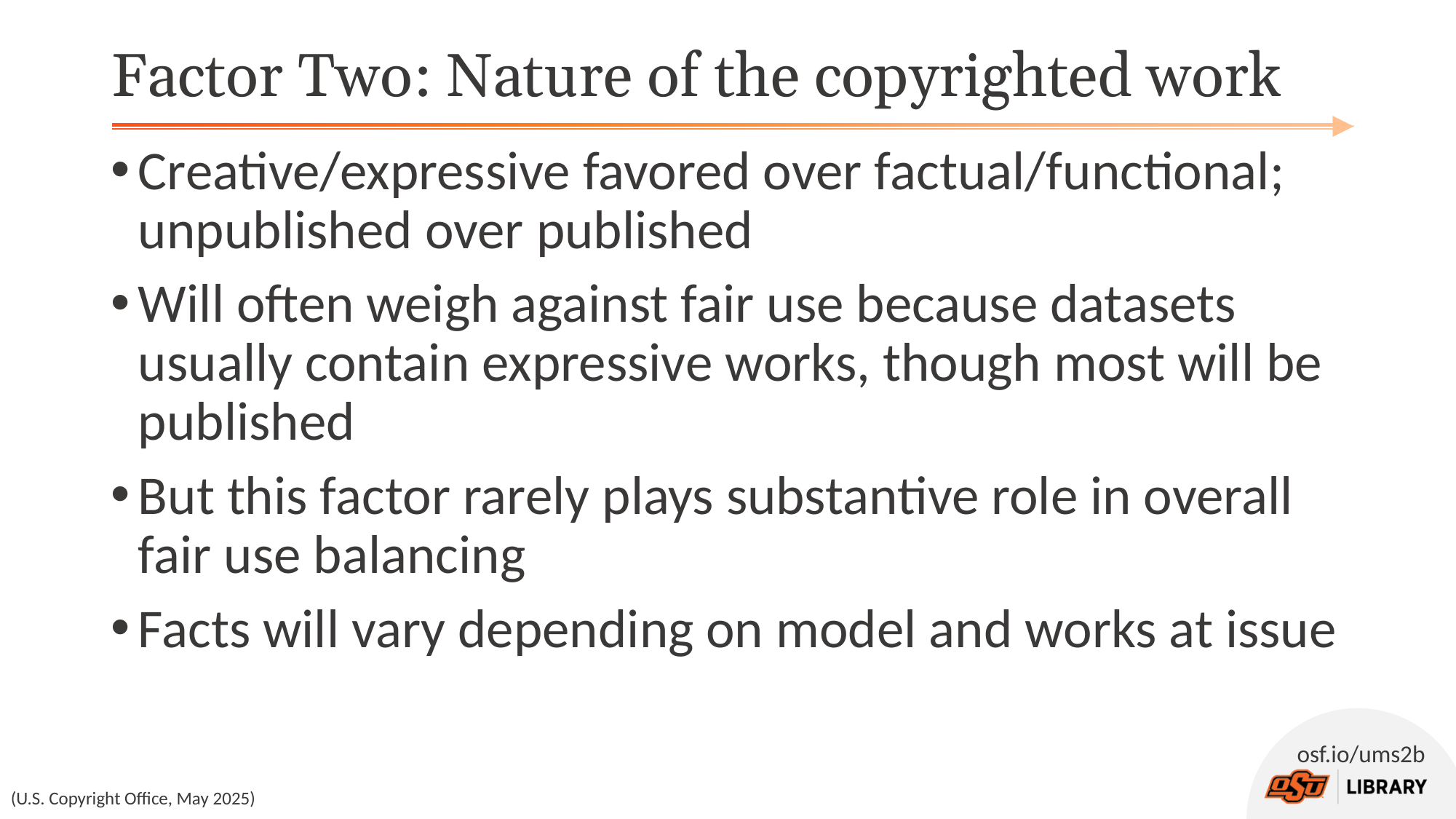

# Factor Two: Nature of the copyrighted work
Creative/expressive favored over factual/functional; unpublished over published
Will often weigh against fair use because datasets usually contain expressive works, though most will be published
But this factor rarely plays substantive role in overall fair use balancing
Facts will vary depending on model and works at issue

(U.S. Copyright Office, May 2025)